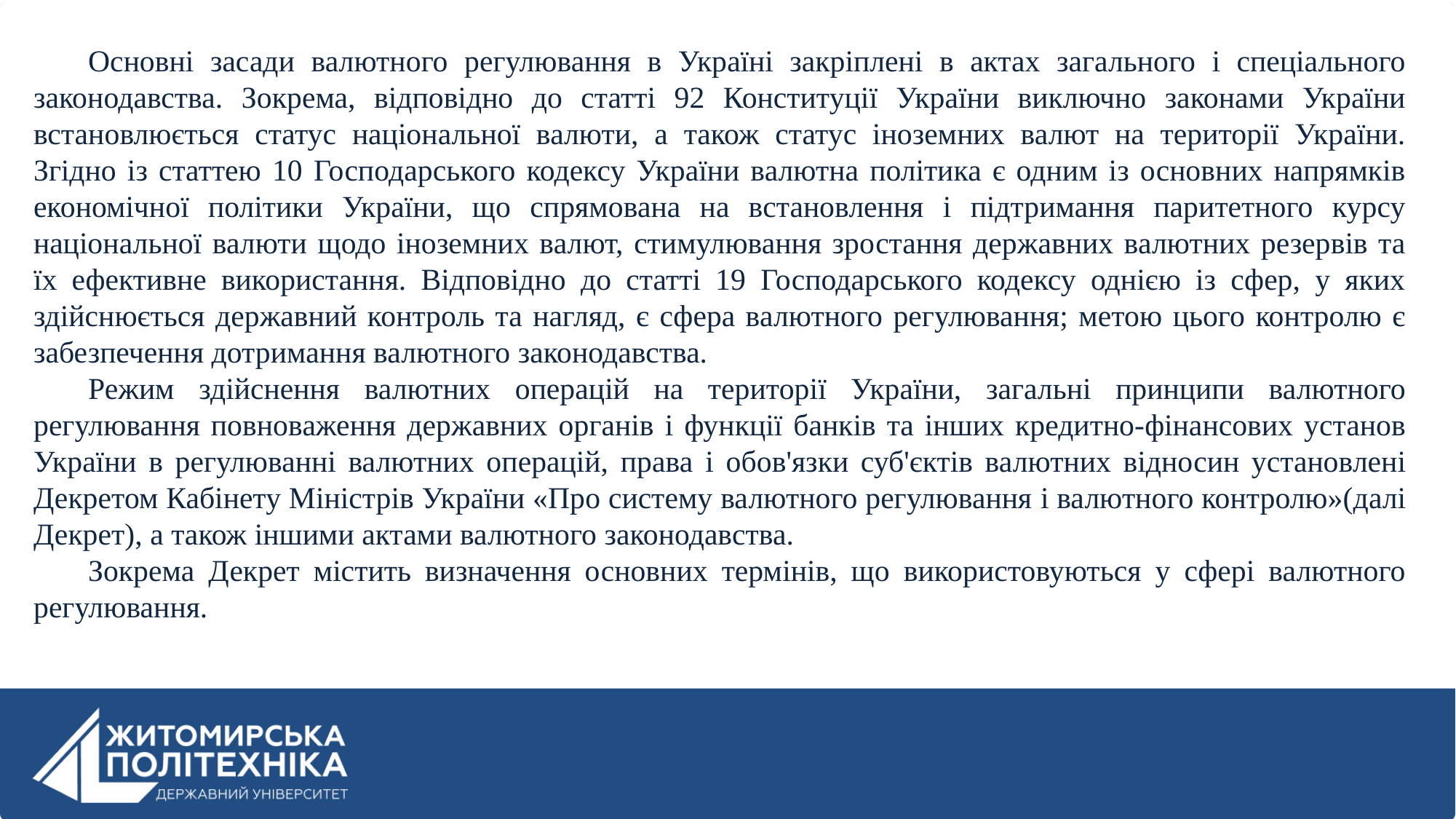

Основні засади валютного регулювання в Україні закріплені в актах загального і спеціального законодавства. Зокрема, відповідно до статті 92 Конституції України виключно законами України встановлюється статус національної валюти, а також статус іноземних валют на території України. Згідно із статтею 10 Господарського кодексу України валютна політика є одним із основних напрямків економічної політики України, що спрямована на встановлення і підтримання паритетного курсу національної валюти щодо іноземних валют, стимулювання зростання державних валютних резервів та їх ефективне використання. Відповідно до статті 19 Господарського кодексу однією із сфер, у яких здійснюється державний контроль та нагляд, є сфера валютного регулювання; метою цього контролю є забезпечення дотримання валютного законодавства.
Режим здійснення валютних операцій на території України, загальні принципи валютного регулювання повноваження державних органів i функції банків та інших кредитно-фінансових установ України в регулюванні валютних операцій, права i обов'язки суб'єктів валютних відносин установлені Декретом Кабінету Міністрів України «Про систему валютного регулювання i валютного контролю»(далі Декрет), а також іншими актами валютного законодавства.
Зокрема Декрет містить визначення основних термінів, що використовуються у сфері валютного регулювання.